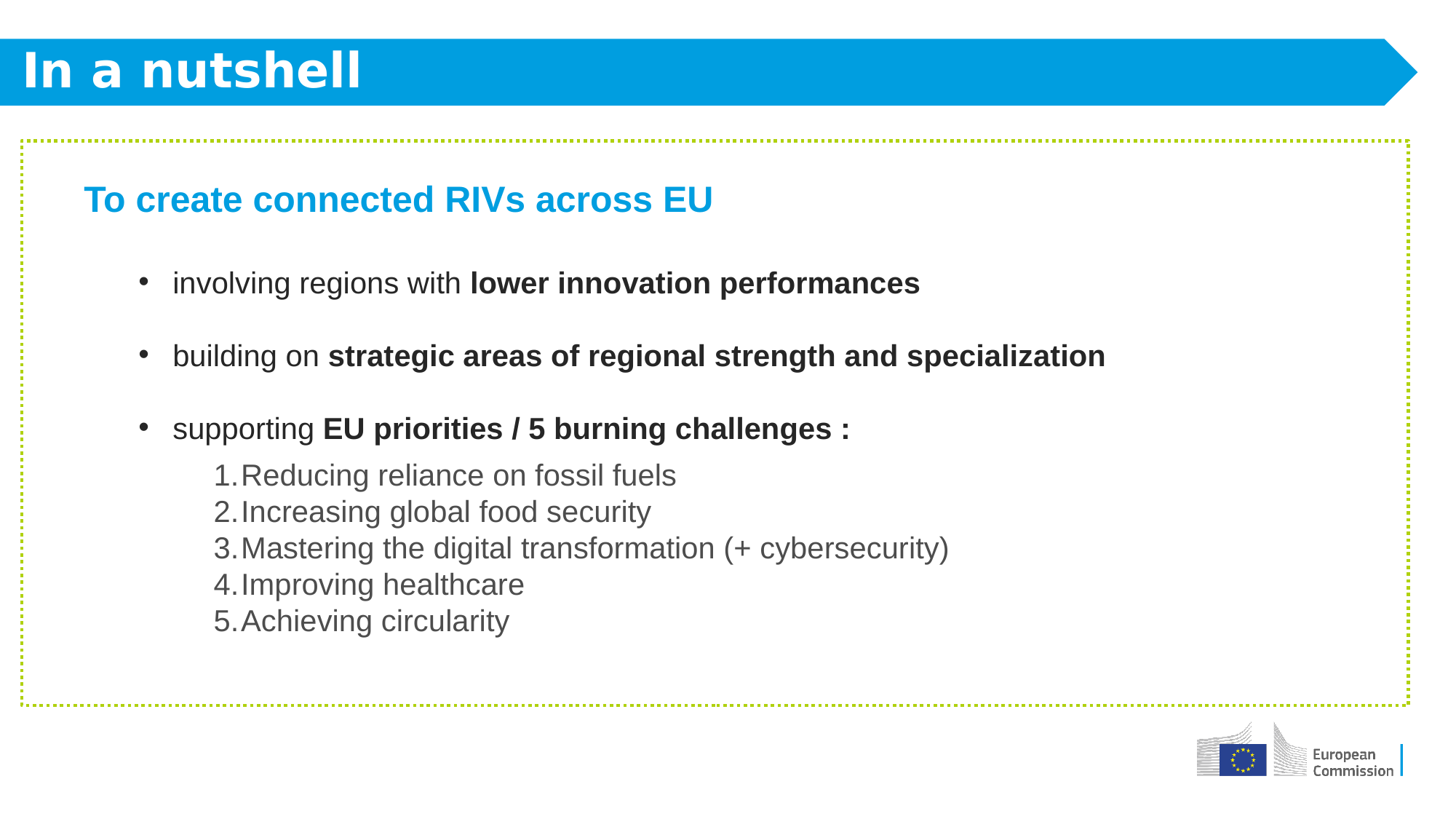

In a nutshell

To create connected RIVs across EU
involving regions with lower innovation performances

building on strategic areas of regional strength and specialization

supporting EU priorities / 5 burning challenges :

Reducing reliance on fossil fuels
Increasing global food security
Mastering the digital transformation (+ cybersecurity)
Improving healthcare
Achieving circularity